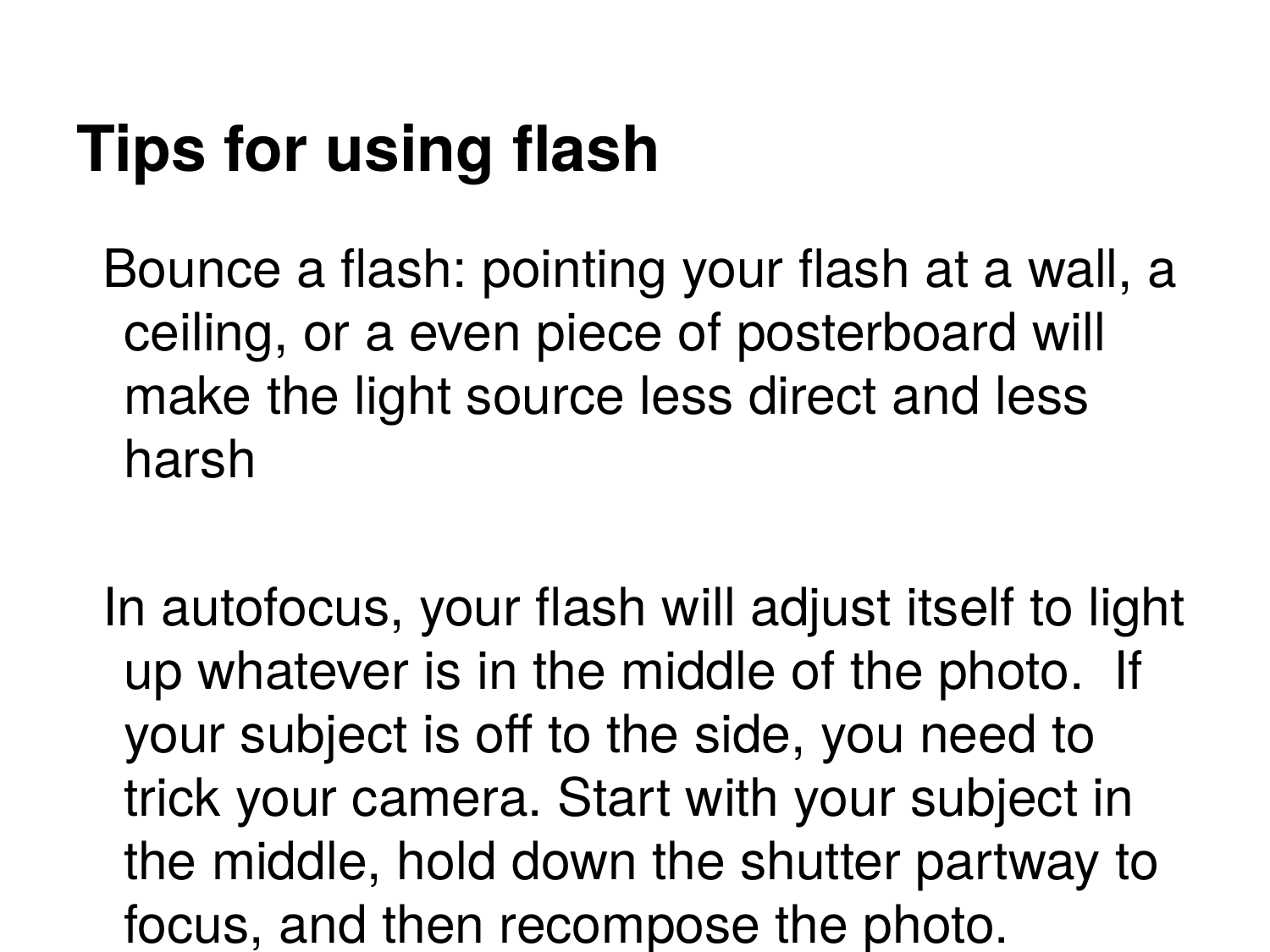

# Tips for using flash
Bounce a flash: pointing your flash at a wall, a ceiling, or a even piece of posterboard will make the light source less direct and less harsh

In autofocus, your flash will adjust itself to light up whatever is in the middle of the photo.  If your subject is off to the side, you need to trick your camera. Start with your subject in the middle, hold down the shutter partway to focus, and then recompose the photo.